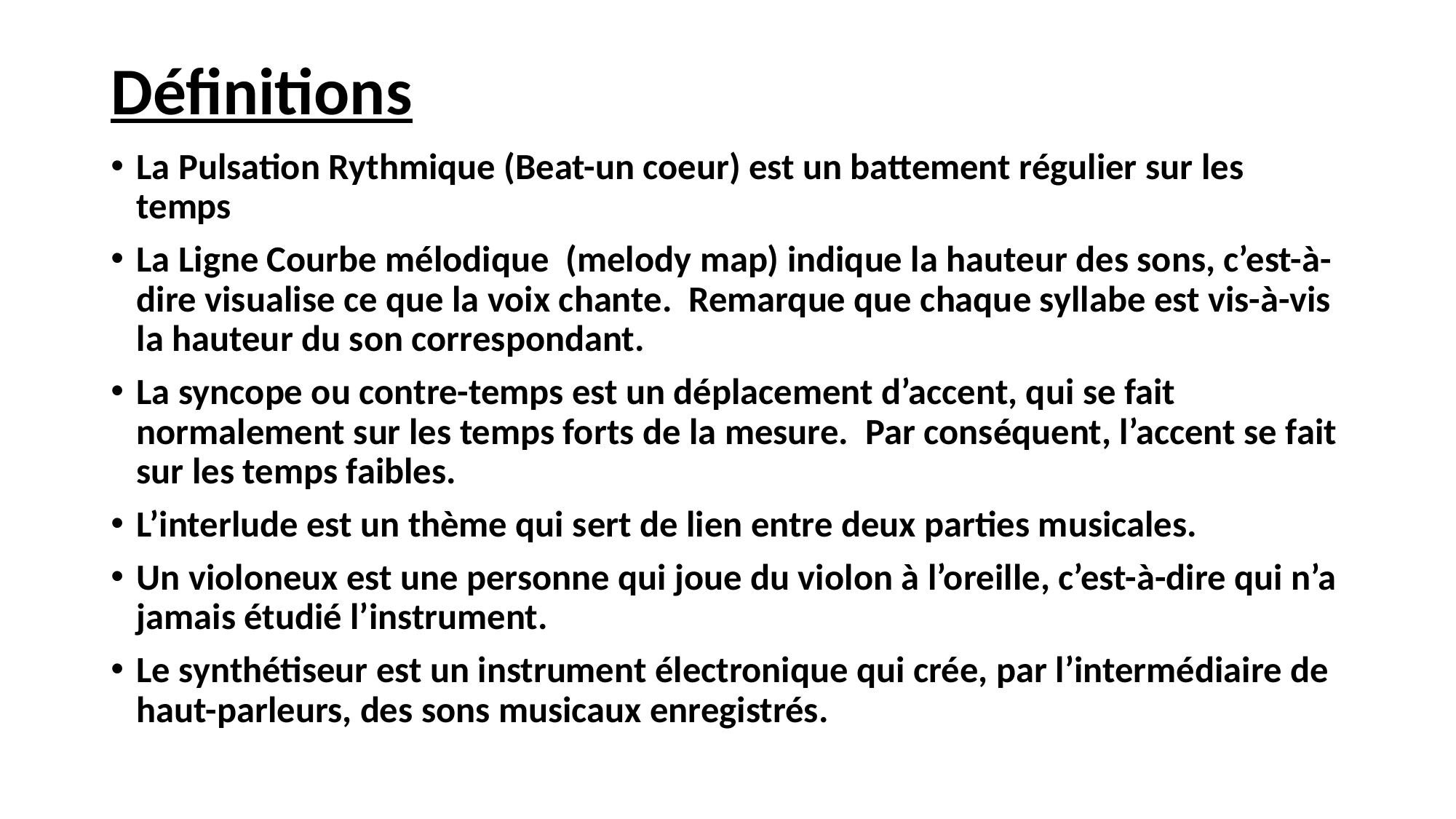

# Définitions
La Pulsation Rythmique (Beat-un coeur) est un battement régulier sur les temps
La Ligne Courbe mélodique  (melody map) indique la hauteur des sons, c’est-à-dire visualise ce que la voix chante.  Remarque que chaque syllabe est vis-à-vis la hauteur du son correspondant.
La syncope ou contre-temps est un déplacement d’accent, qui se fait normalement sur les temps forts de la mesure.  Par conséquent, l’accent se fait sur les temps faibles.
L’interlude est un thème qui sert de lien entre deux parties musicales.
Un violoneux est une personne qui joue du violon à l’oreille, c’est-à-dire qui n’a jamais étudié l’instrument.
Le synthétiseur est un instrument électronique qui crée, par l’intermédiaire de haut-parleurs, des sons musicaux enregistrés.